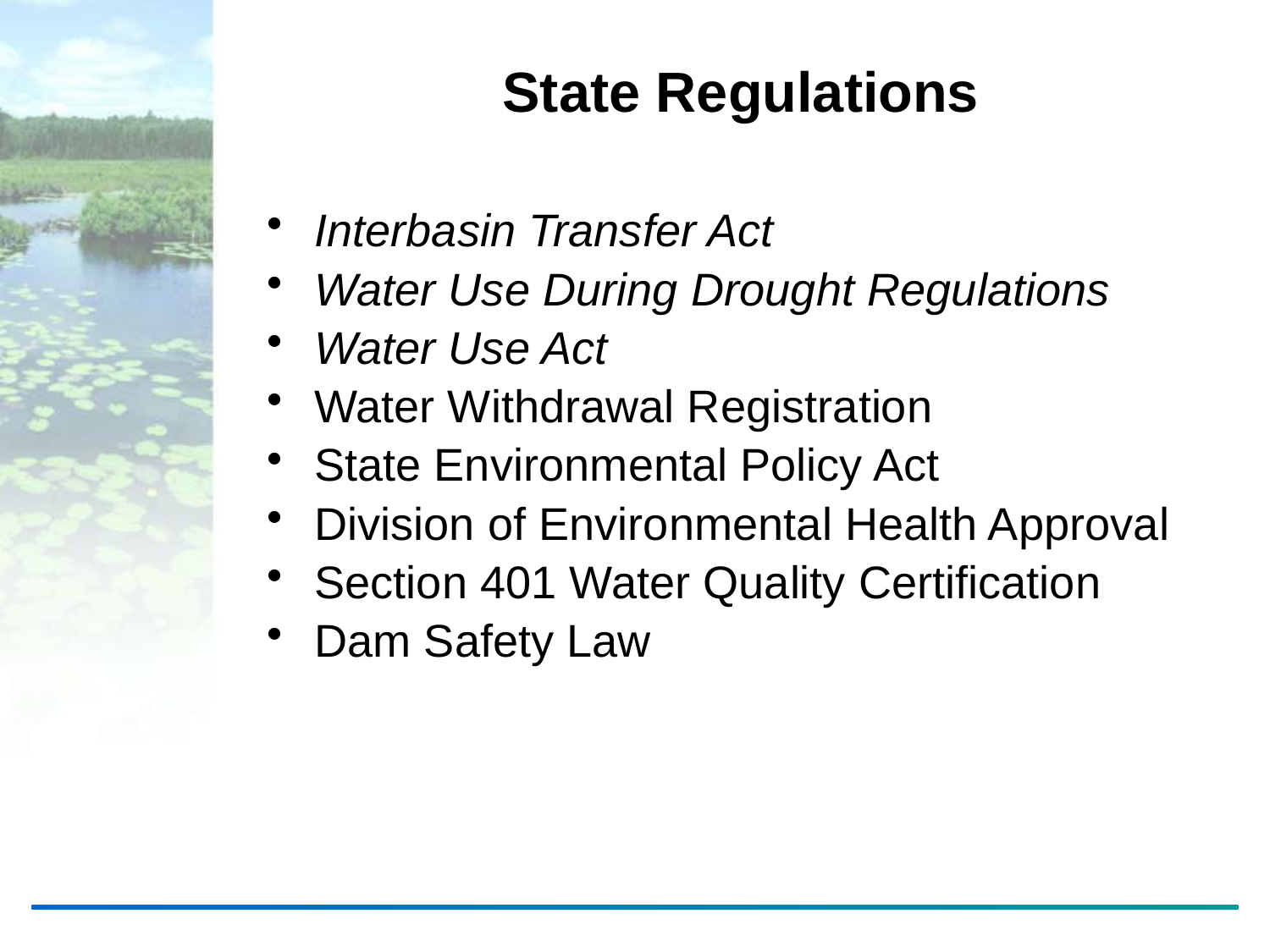

# State Regulations
Interbasin Transfer Act
Water Use During Drought Regulations
Water Use Act
Water Withdrawal Registration
State Environmental Policy Act
Division of Environmental Health Approval
Section 401 Water Quality Certification
Dam Safety Law